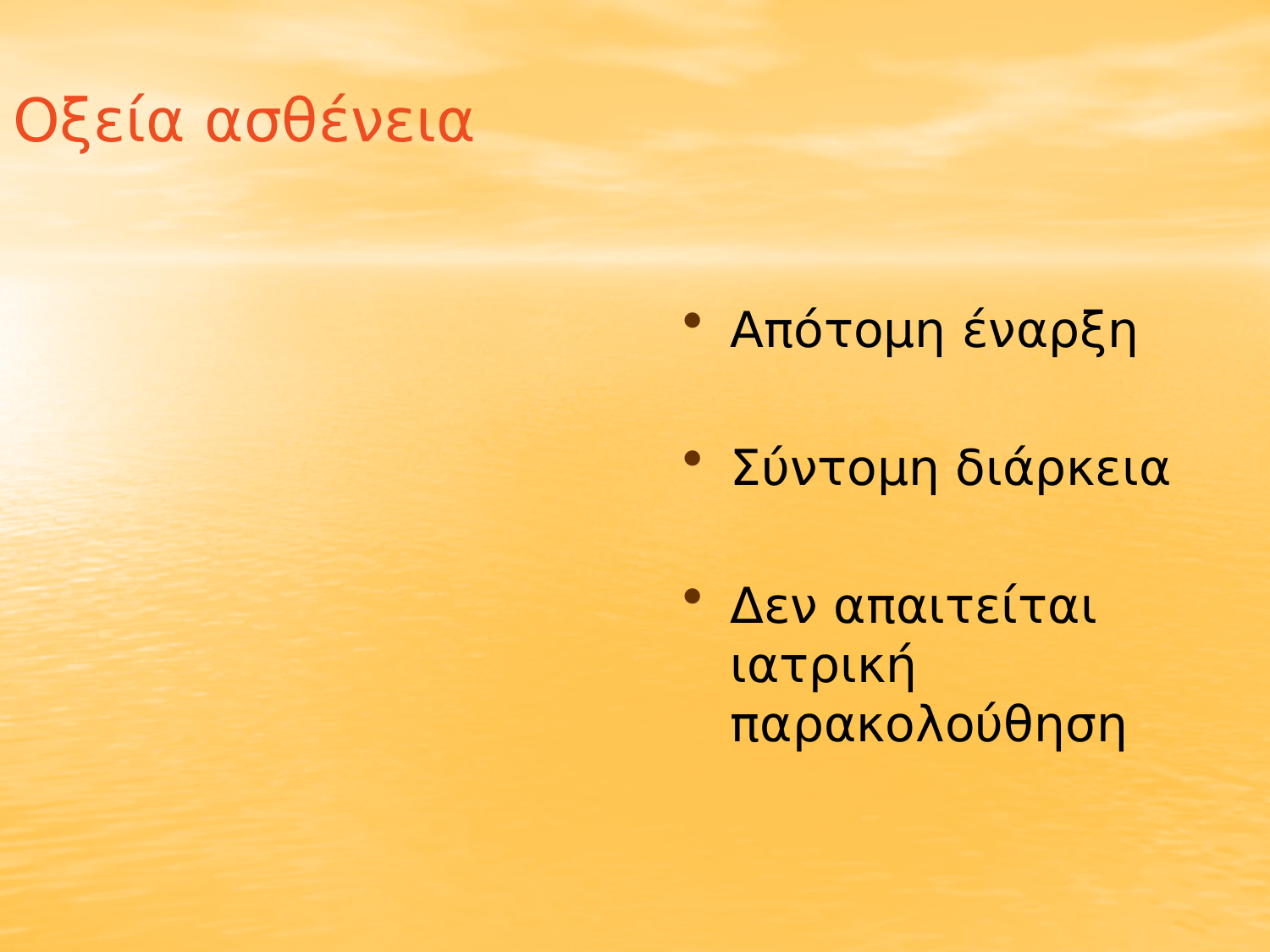

Οξεία ασθένεια

Απότομη έναρξη

Σύντομη διάρκεια

Δεν απαιτείται ιατρική παρακολούθηση